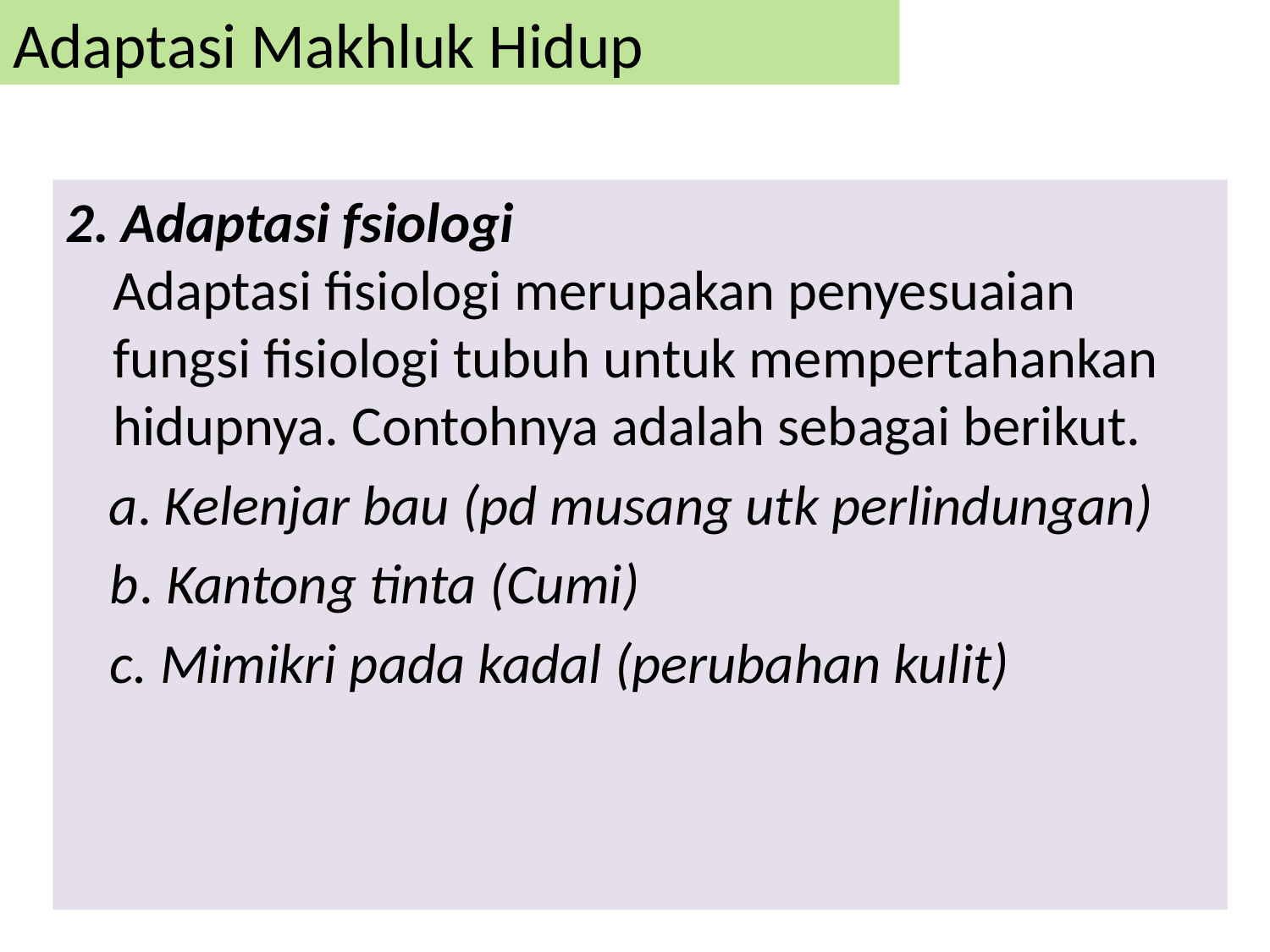

# Adaptasi Makhluk Hidup
2. Adaptasi fsiologi
Adaptasi fisiologi merupakan penyesuaian fungsi fisiologi tubuh untuk mempertahankan hidupnya. Contohnya adalah sebagai berikut.
a. Kelenjar bau (pd musang utk perlindungan)
b. Kantong tinta (Cumi)
c. Mimikri pada kadal (perubahan kulit)